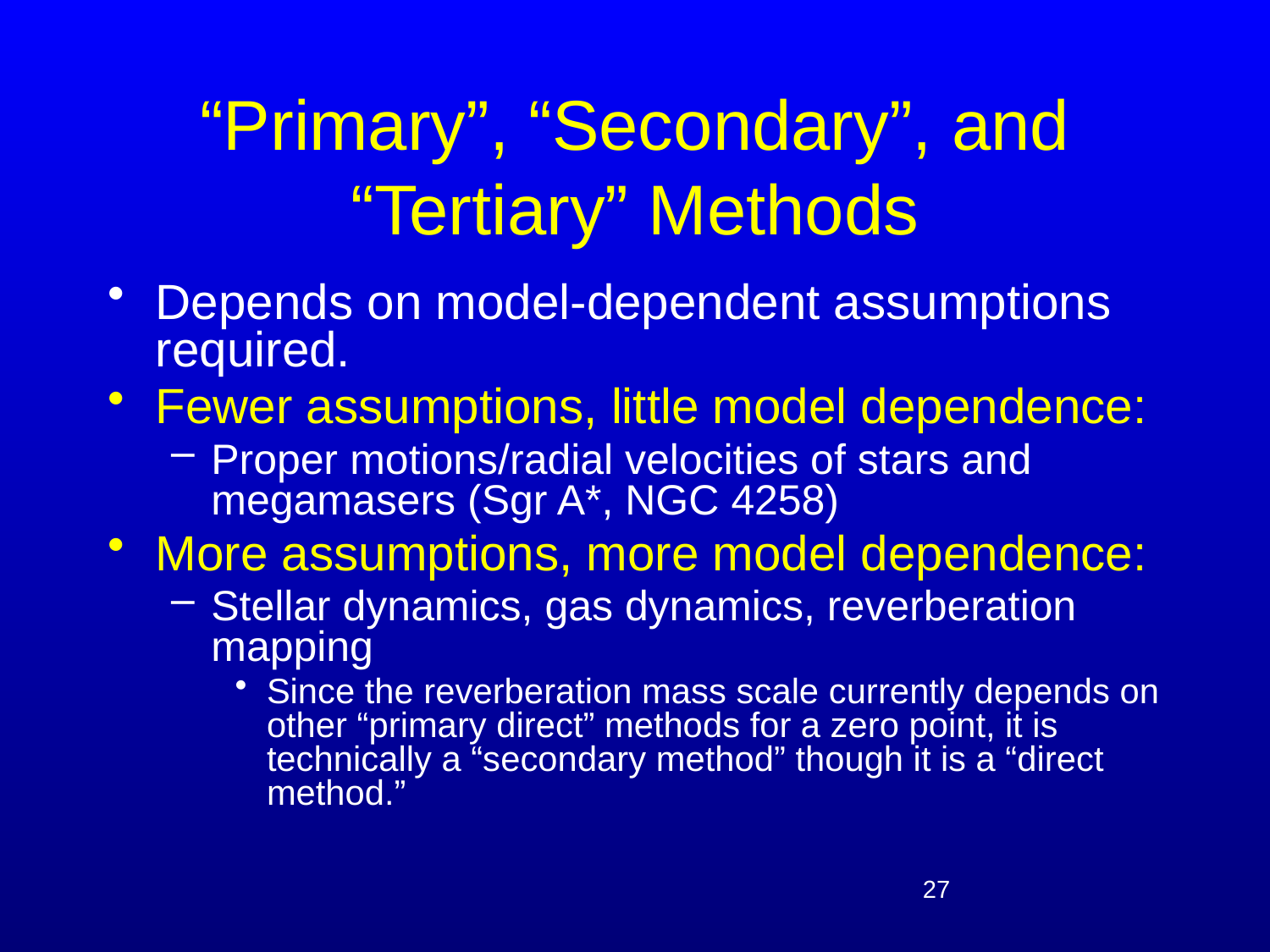

# “Primary”, “Secondary”, and “Tertiary” Methods
Depends on model-dependent assumptions required.
Fewer assumptions, little model dependence:
Proper motions/radial velocities of stars and megamasers (Sgr A*, NGC 4258)
More assumptions, more model dependence:
Stellar dynamics, gas dynamics, reverberation mapping
Since the reverberation mass scale currently depends on other “primary direct” methods for a zero point, it is technically a “secondary method” though it is a “direct method.”

27